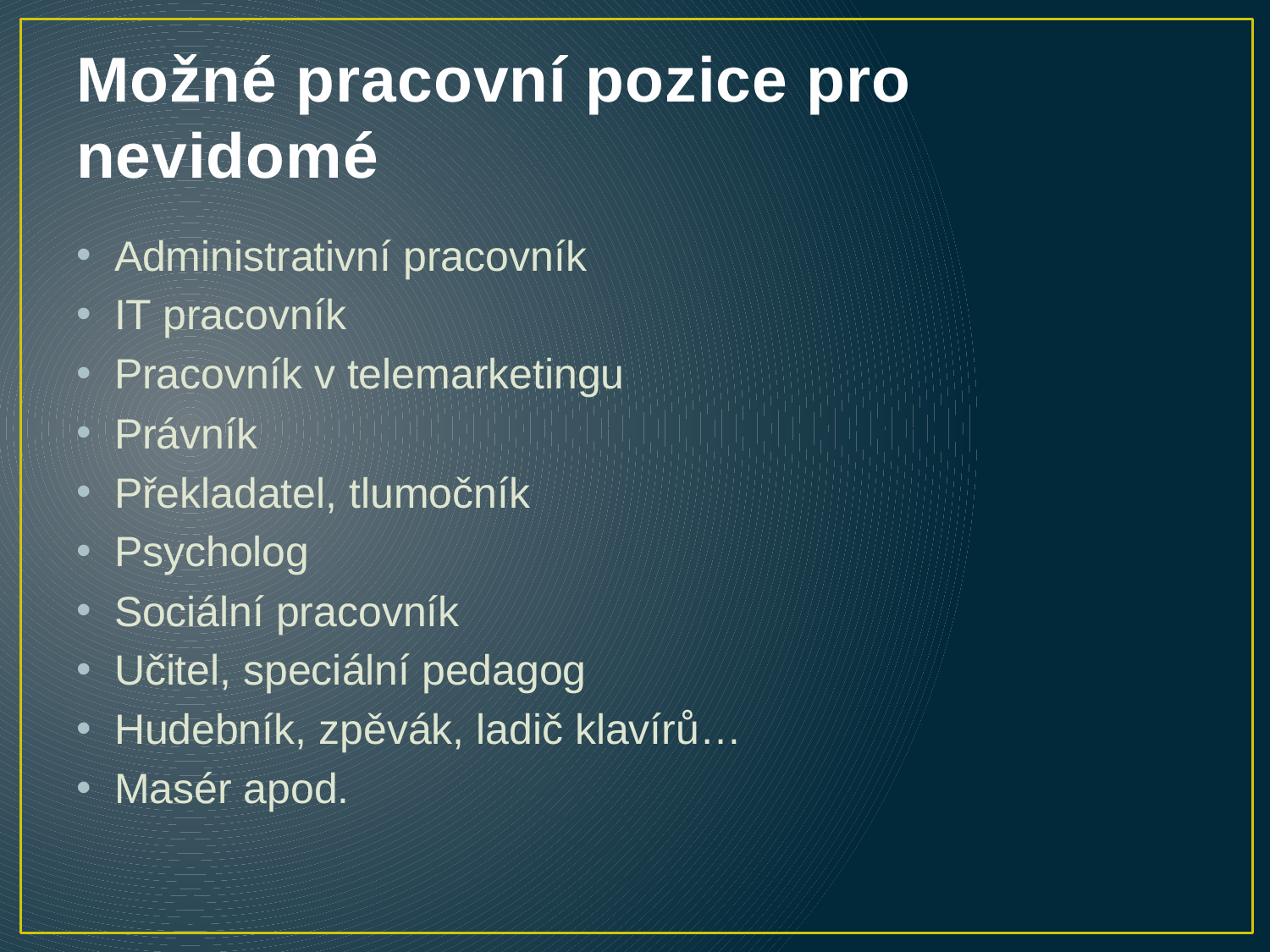

# Možné pracovní pozice pro nevidomé
Administrativní pracovník
IT pracovník
Pracovník v telemarketingu
Právník
Překladatel, tlumočník
Psycholog
Sociální pracovník
Učitel, speciální pedagog
Hudebník, zpěvák, ladič klavírů…
Masér apod.